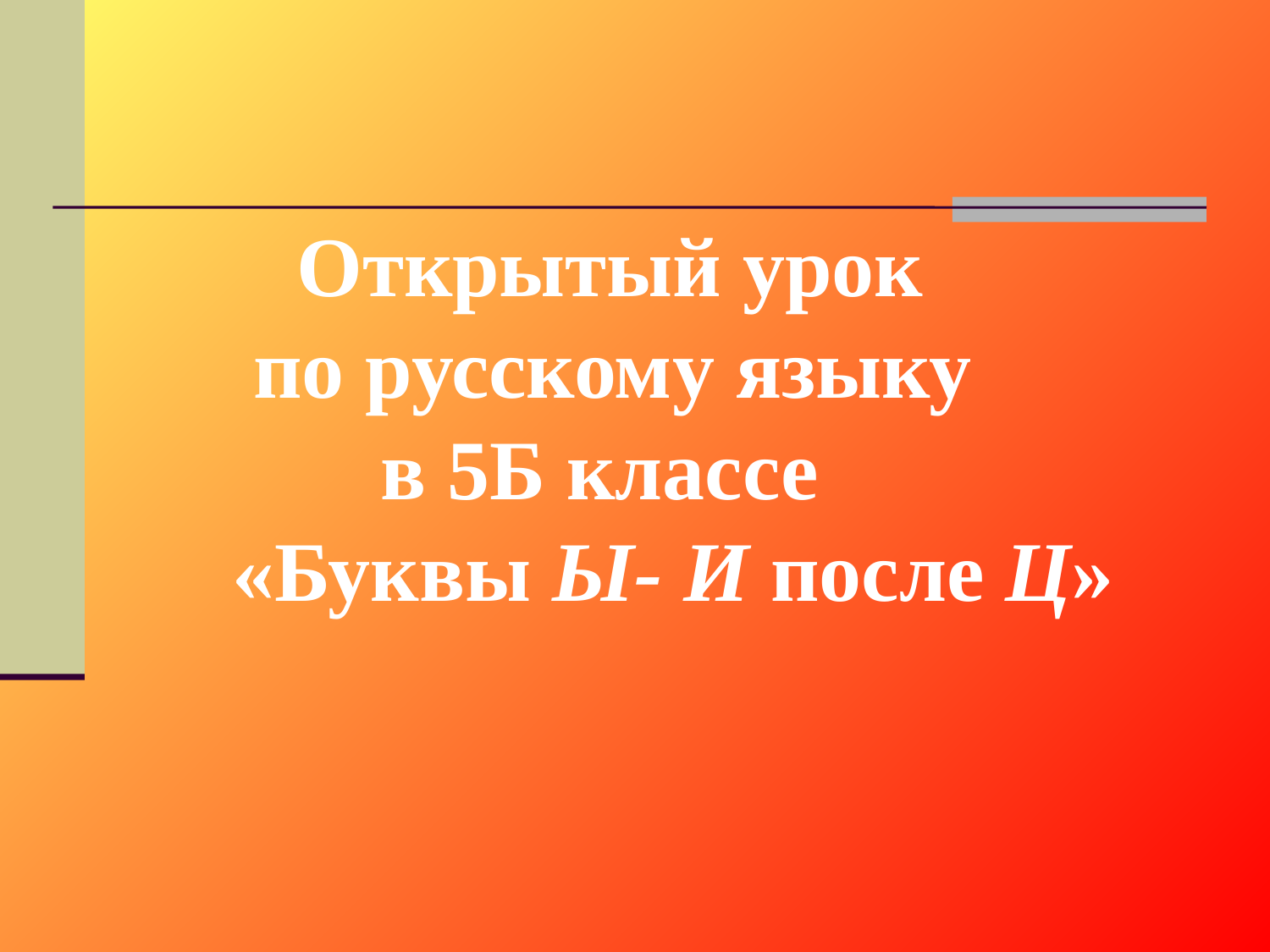

# Открытый урок по русскому языку в 5Б классе «Буквы Ы- И после Ц»